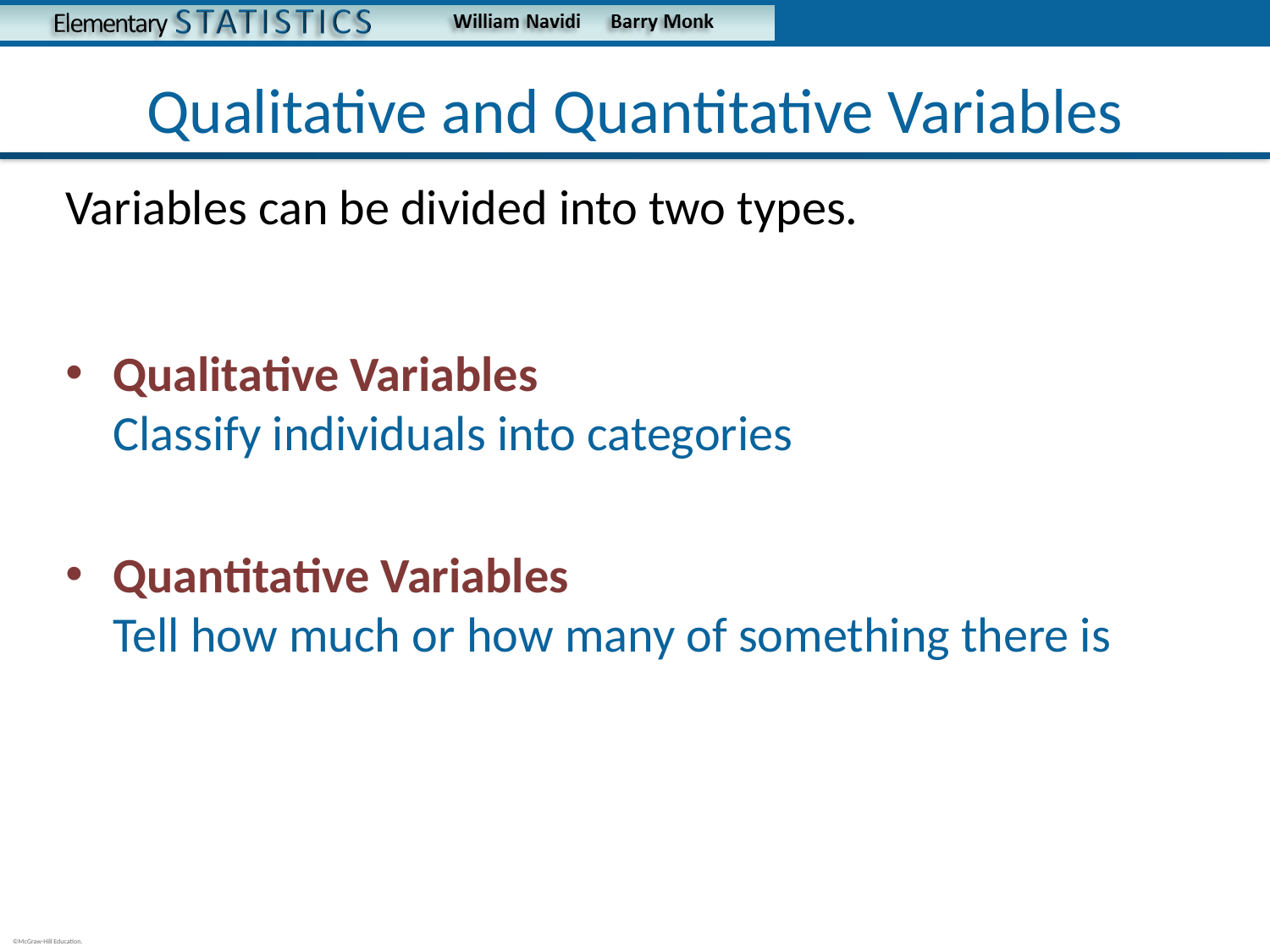

# Qualitative and Quantitative Variables
Variables can be divided into two types.

Qualitative Variables
Classify individuals into categories
Quantitative Variables
Tell how much or how many of something there is